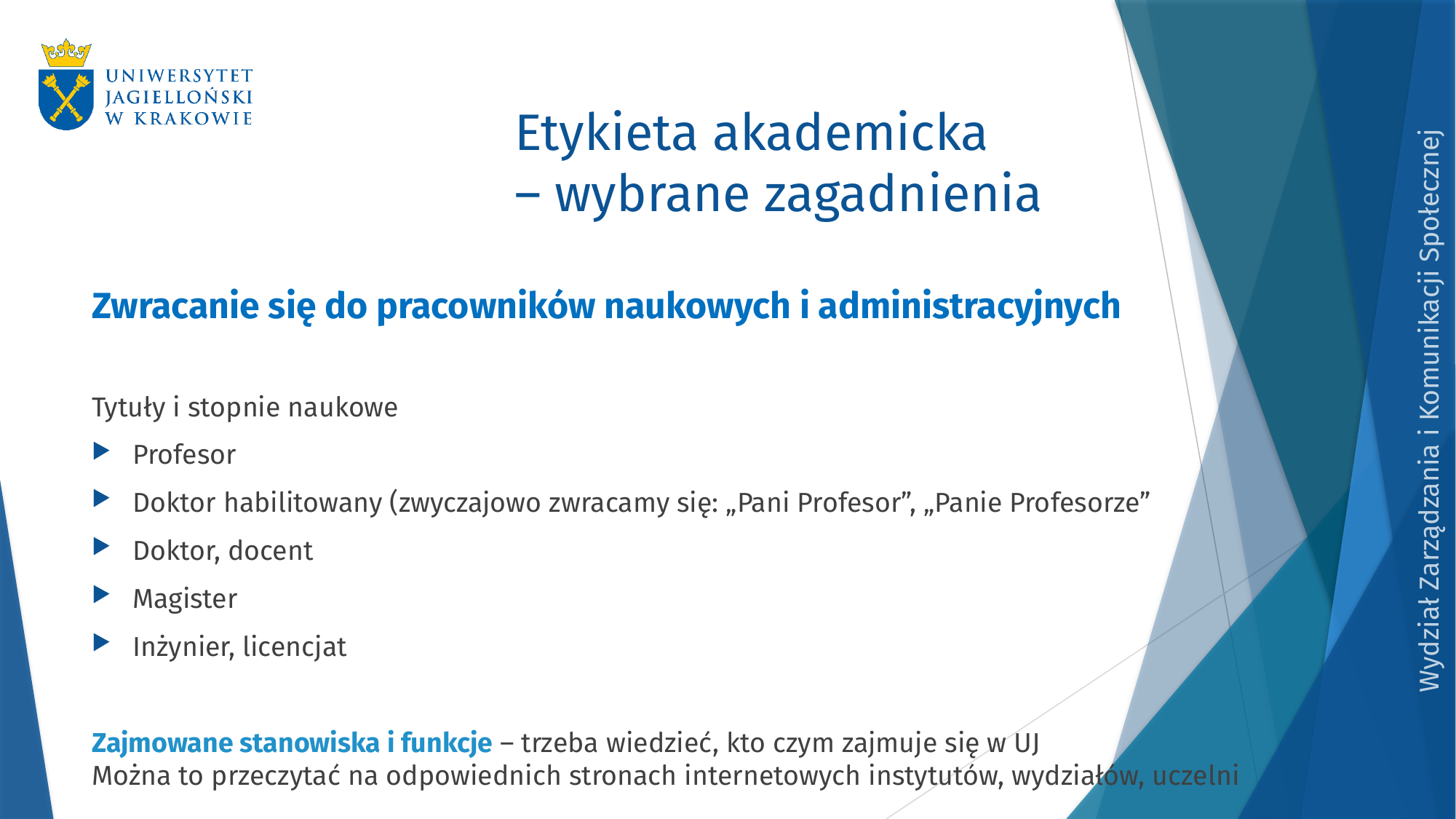

# Etykieta akademicka – wybrane zagadnienia
Zwracanie się do pracowników naukowych i administracyjnych

Tytuły i stopnie naukowe
Profesor
Doktor habilitowany (zwyczajowo zwracamy się: „Pani Profesor”, „Panie Profesorze”
Doktor, docent
Magister
Inżynier, licencjat

Zajmowane stanowiska i funkcje – trzeba wiedzieć, kto czym zajmuje się w UJ
Można to przeczytać na odpowiednich stronach internetowych instytutów, wydziałów, uczelni